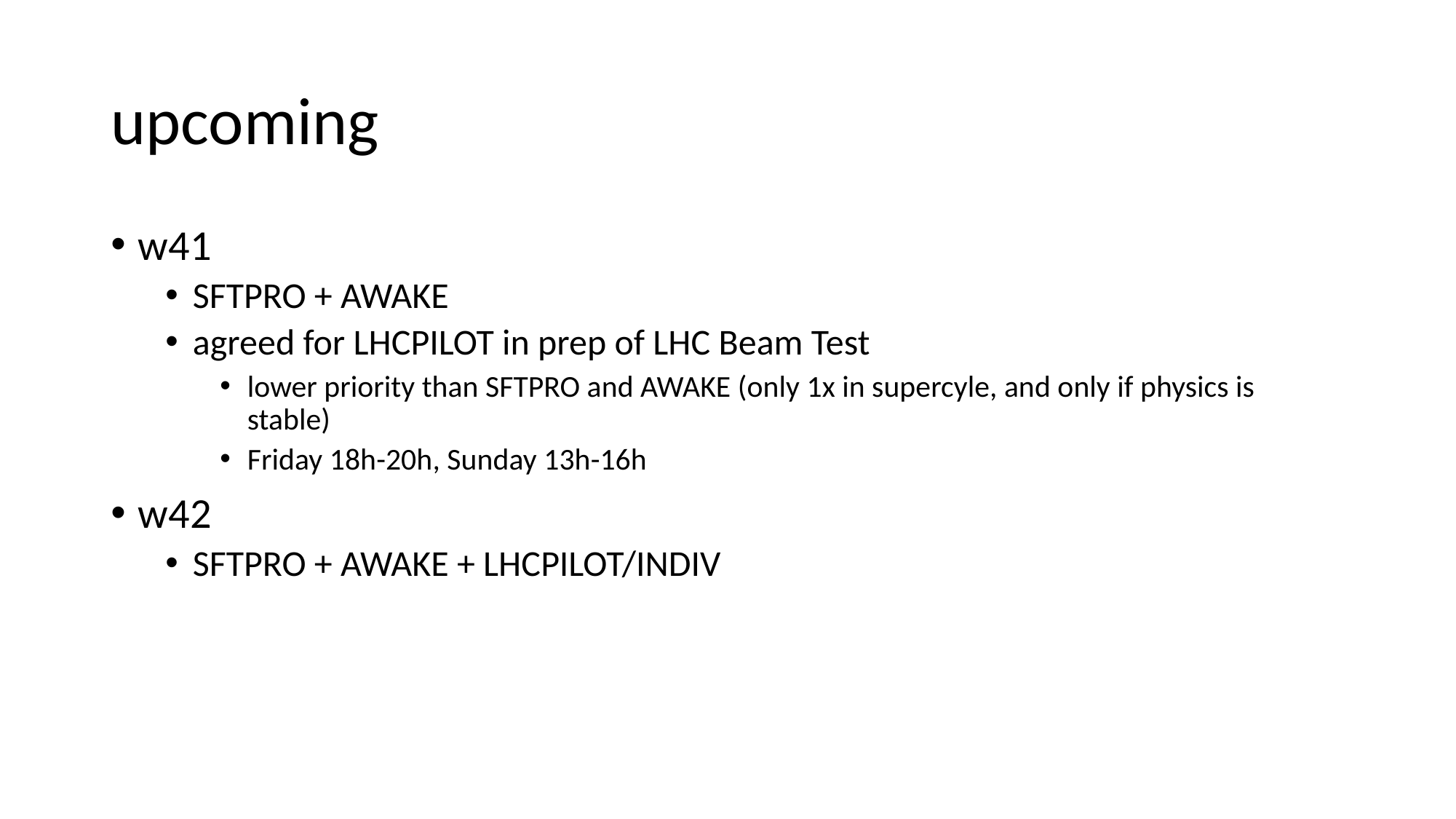

# upcoming
w41
SFTPRO + AWAKE
agreed for LHCPILOT in prep of LHC Beam Test
lower priority than SFTPRO and AWAKE (only 1x in supercyle, and only if physics is stable)
Friday 18h-20h, Sunday 13h-16h
w42
SFTPRO + AWAKE + LHCPILOT/INDIV